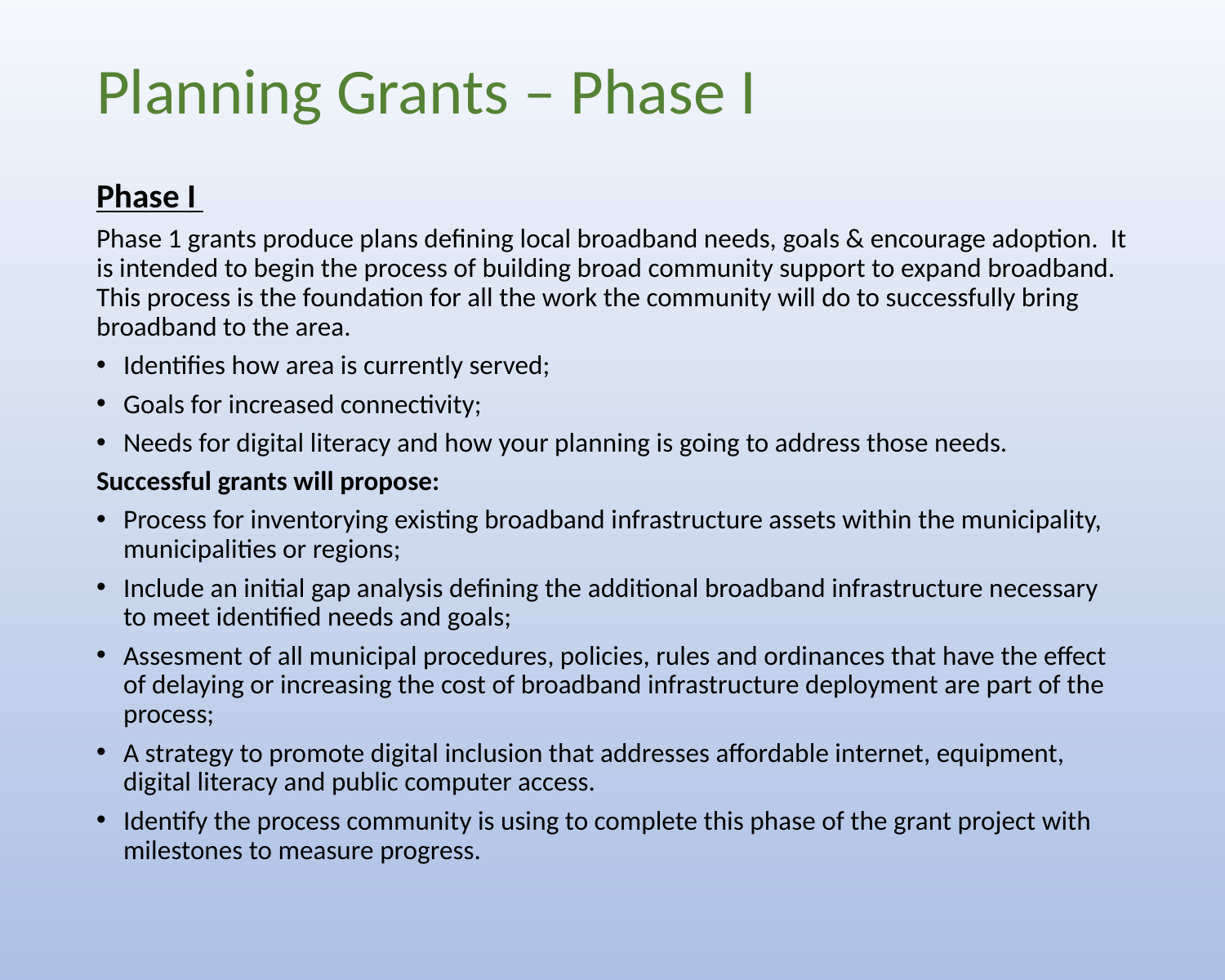

# Planning Grants – Phase I
Phase I
Phase 1 grants produce plans defining local broadband needs, goals & encourage adoption.  It is intended to begin the process of building broad community support to expand broadband.  This process is the foundation for all the work the community will do to successfully bring broadband to the area.
Identifies how area is currently served;
Goals for increased connectivity;
Needs for digital literacy and how your planning is going to address those needs.
Successful grants will propose:
Process for inventorying existing broadband infrastructure assets within the municipality, municipalities or regions;
Include an initial gap analysis defining the additional broadband infrastructure necessary to meet identified needs and goals;
Assesment of all municipal procedures, policies, rules and ordinances that have the effect of delaying or increasing the cost of broadband infrastructure deployment are part of the process;
A strategy to promote digital inclusion that addresses affordable internet, equipment, digital literacy and public computer access.
Identify the process community is using to complete this phase of the grant project with milestones to measure progress.